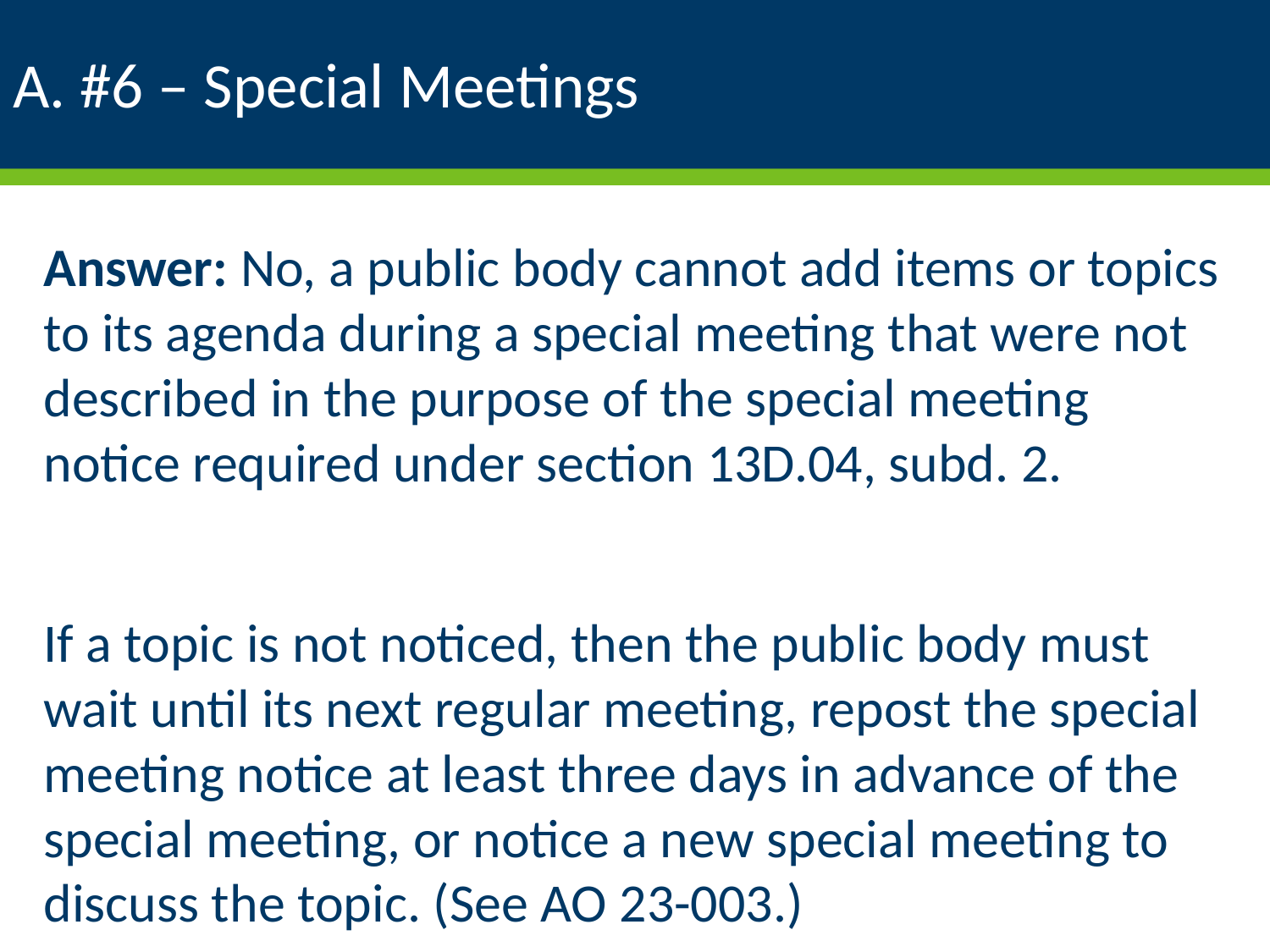

# A. #6 – Special Meetings
Answer: No, a public body cannot add items or topics to its agenda during a special meeting that were not described in the purpose of the special meeting notice required under section 13D.04, subd. 2.

If a topic is not noticed, then the public body must wait until its next regular meeting, repost the special meeting notice at least three days in advance of the special meeting, or notice a new special meeting to discuss the topic. (See AO 23-003.)